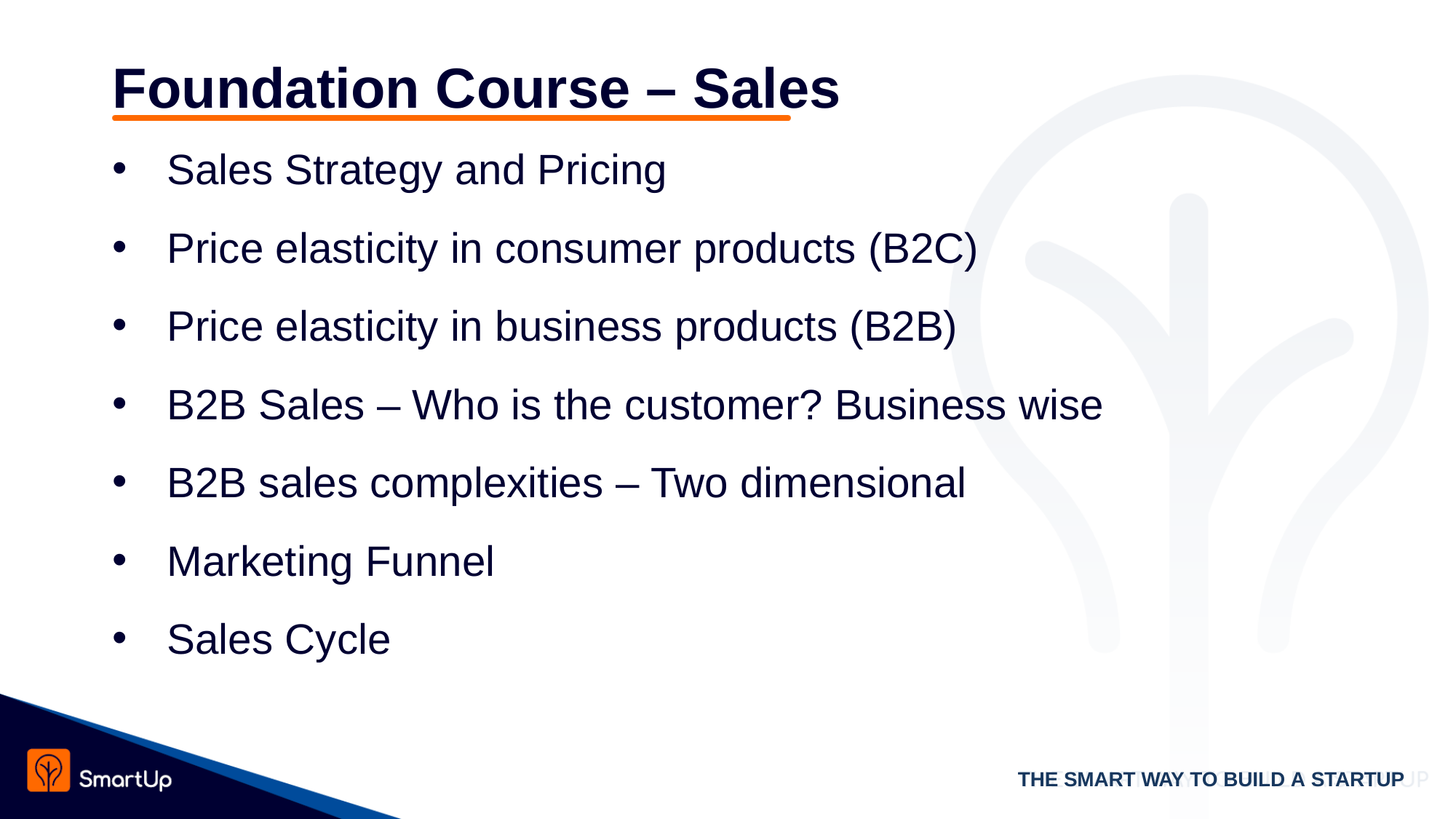

# Foundation Course – Sales
Sales Strategy and Pricing
Price elasticity in consumer products (B2C)
Price elasticity in business products (B2B)
B2B Sales – Who is the customer? Business wise
B2B sales complexities – Two dimensional
Marketing Funnel
Sales Cycle
THE SMART WAY TO BUILD A STARTUP